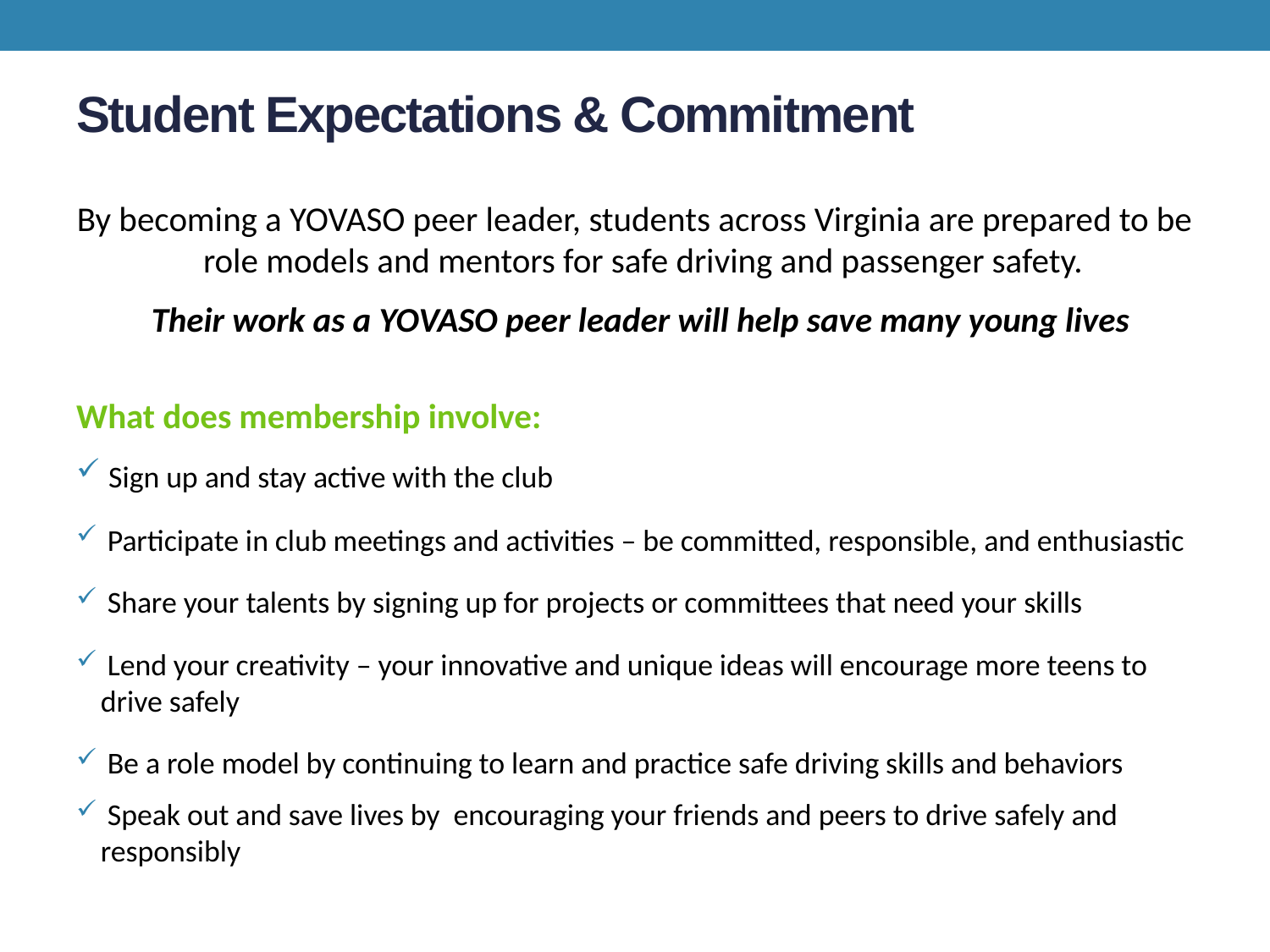

# Student Expectations & Commitment
By becoming a YOVASO peer leader, students across Virginia are prepared to be role models and mentors for safe driving and passenger safety.
Their work as a YOVASO peer leader will help save many young lives

What does membership involve:
 Sign up and stay active with the club
 Participate in club meetings and activities – be committed, responsible, and enthusiastic
 Share your talents by signing up for projects or committees that need your skills
 Lend your creativity – your innovative and unique ideas will encourage more teens to drive safely
 Be a role model by continuing to learn and practice safe driving skills and behaviors
 Speak out and save lives by  encouraging your friends and peers to drive safely and responsibly